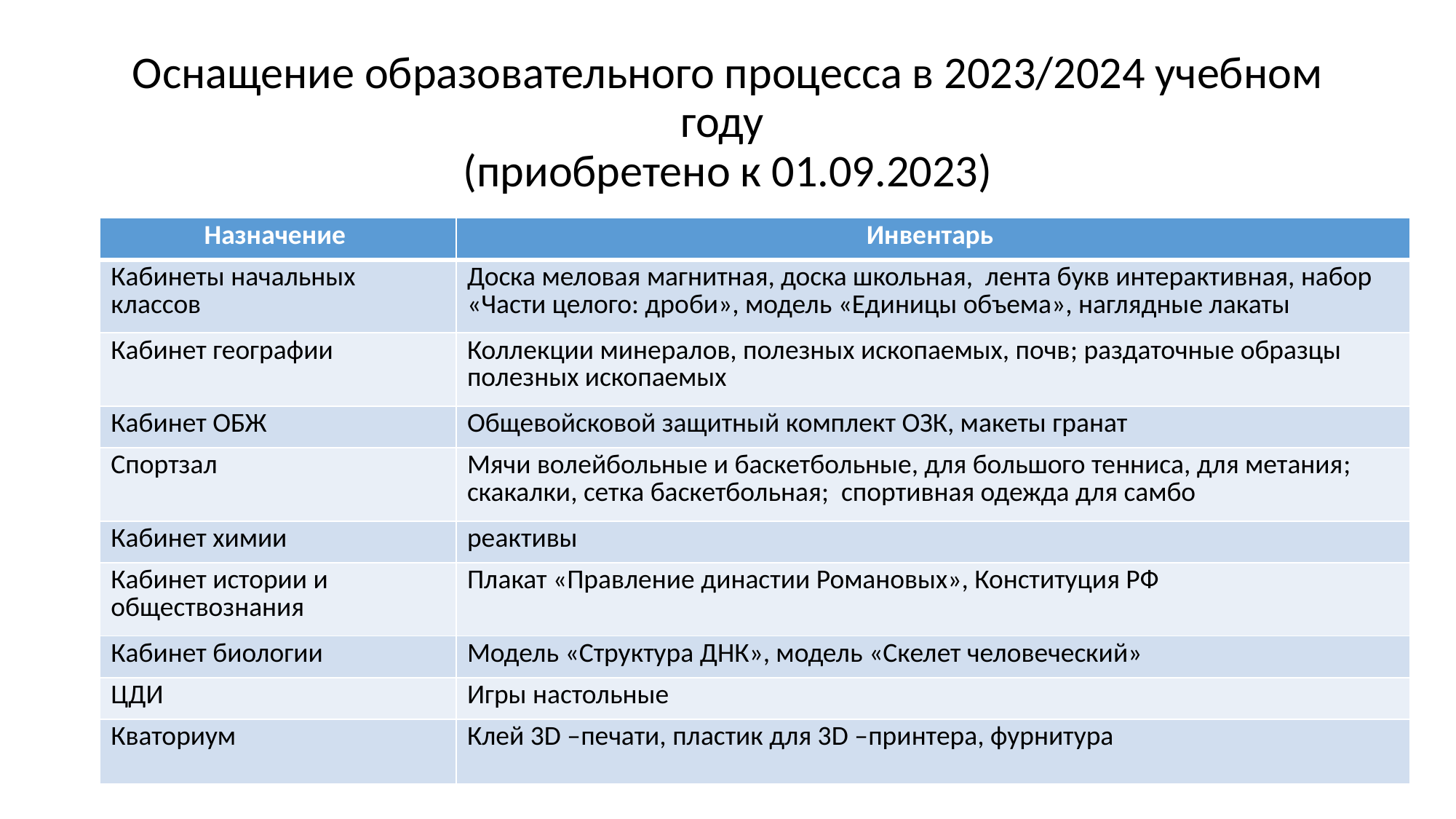

# Оснащение образовательного процесса в 2023/2024 учебном году (приобретено к 01.09.2023)
| Назначение | Инвентарь |
| --- | --- |
| Кабинеты начальных классов | Доска меловая магнитная, доска школьная, лента букв интерактивная, набор «Части целого: дроби», модель «Единицы объема», наглядные лакаты |
| Кабинет географии | Коллекции минералов, полезных ископаемых, почв; раздаточные образцы полезных ископаемых |
| Кабинет ОБЖ | Общевойсковой защитный комплект ОЗК, макеты гранат |
| Спортзал | Мячи волейбольные и баскетбольные, для большого тенниса, для метания; скакалки, сетка баскетбольная; спортивная одежда для самбо |
| Кабинет химии | реактивы |
| Кабинет истории и обществознания | Плакат «Правление династии Романовых», Конституция РФ |
| Кабинет биологии | Модель «Структура ДНК», модель «Скелет человеческий» |
| ЦДИ | Игры настольные |
| Кваториум | Клей 3D –печати, пластик для 3D –принтера, фурнитура |